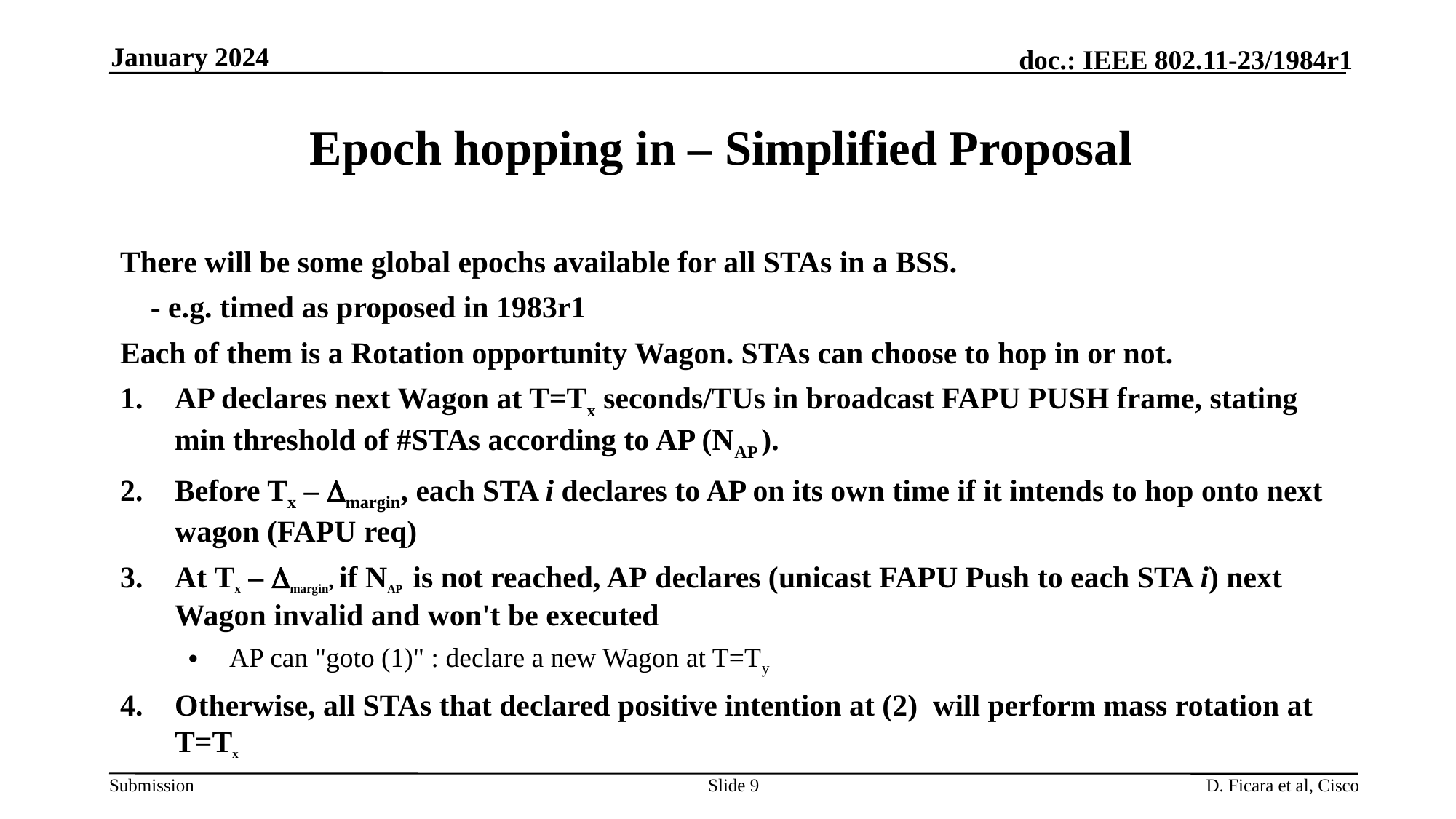

January 2024
# Epoch hopping in – Simplified Proposal
There will be some global epochs available for all STAs in a BSS.
 - e.g. timed as proposed in 1983r1
Each of them is a Rotation opportunity Wagon. STAs can choose to hop in or not.
AP declares next Wagon at T=Tx seconds/TUs in broadcast FAPU PUSH frame, stating min threshold of #STAs according to AP (NAP ).
Before Tx – Δmargin, each STA i declares to AP on its own time if it intends to hop onto next wagon (FAPU req)
At Tx – Δmargin, if NAP  is not reached, AP declares (unicast FAPU Push to each STA i) next Wagon invalid and won't be executed
AP can "goto (1)" : declare a new Wagon at T=Ty
Otherwise, all STAs that declared positive intention at (2)  will perform mass rotation at T=Tx
Slide 9
D. Ficara et al, Cisco